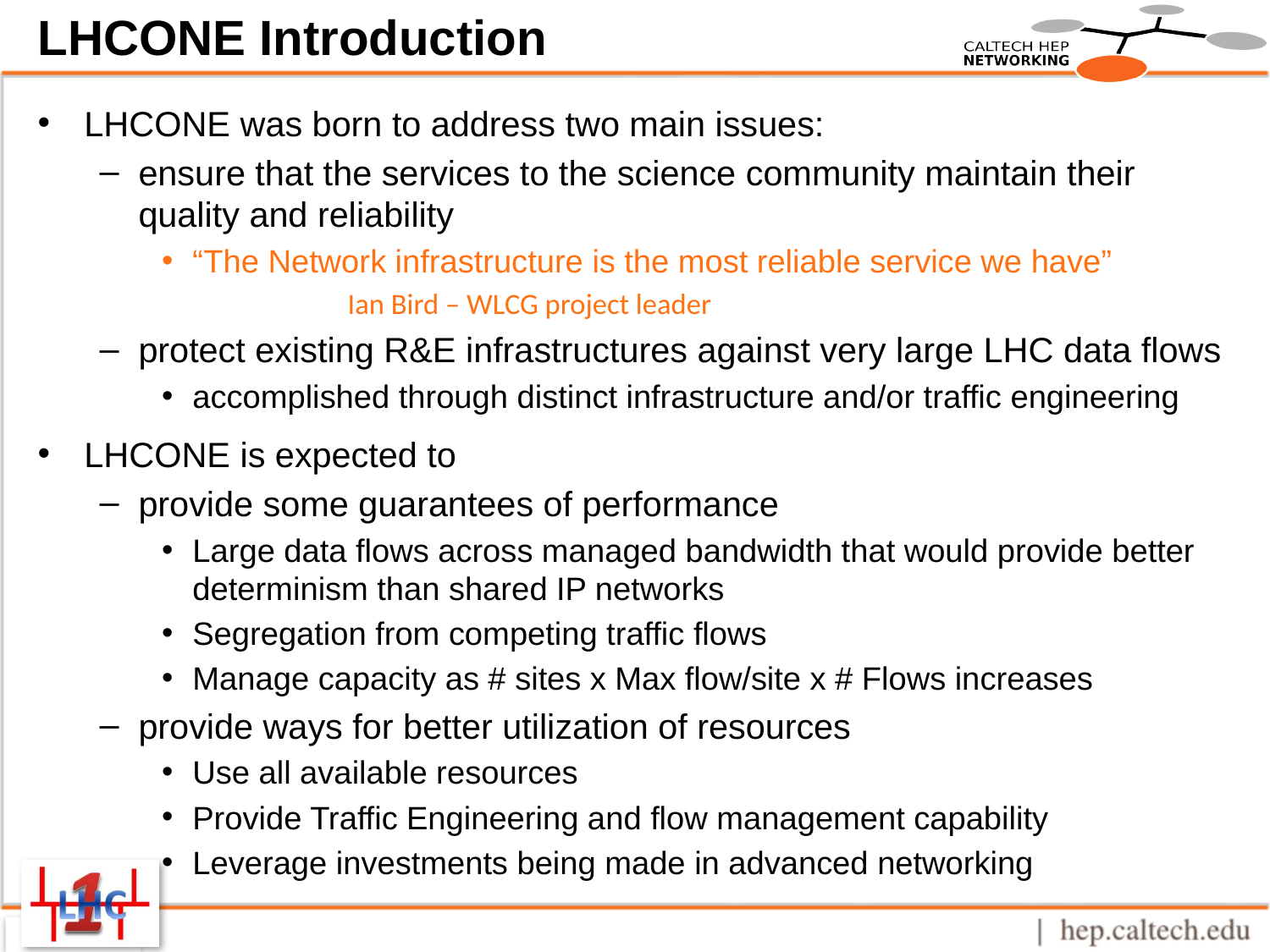

# LHCONE Introduction
LHCONE was born to address two main issues:
ensure that the services to the science community maintain their quality and reliability
“The Network infrastructure is the most reliable service we have”
Ian Bird – WLCG project leader
protect existing R&E infrastructures against very large LHC data flows
accomplished through distinct infrastructure and/or traffic engineering
LHCONE is expected to
provide some guarantees of performance
Large data flows across managed bandwidth that would provide better determinism than shared IP networks
Segregation from competing traffic flows
Manage capacity as # sites x Max flow/site x # Flows increases
provide ways for better utilization of resources
Use all available resources
Provide Traffic Engineering and flow management capability
Leverage investments being made in advanced networking